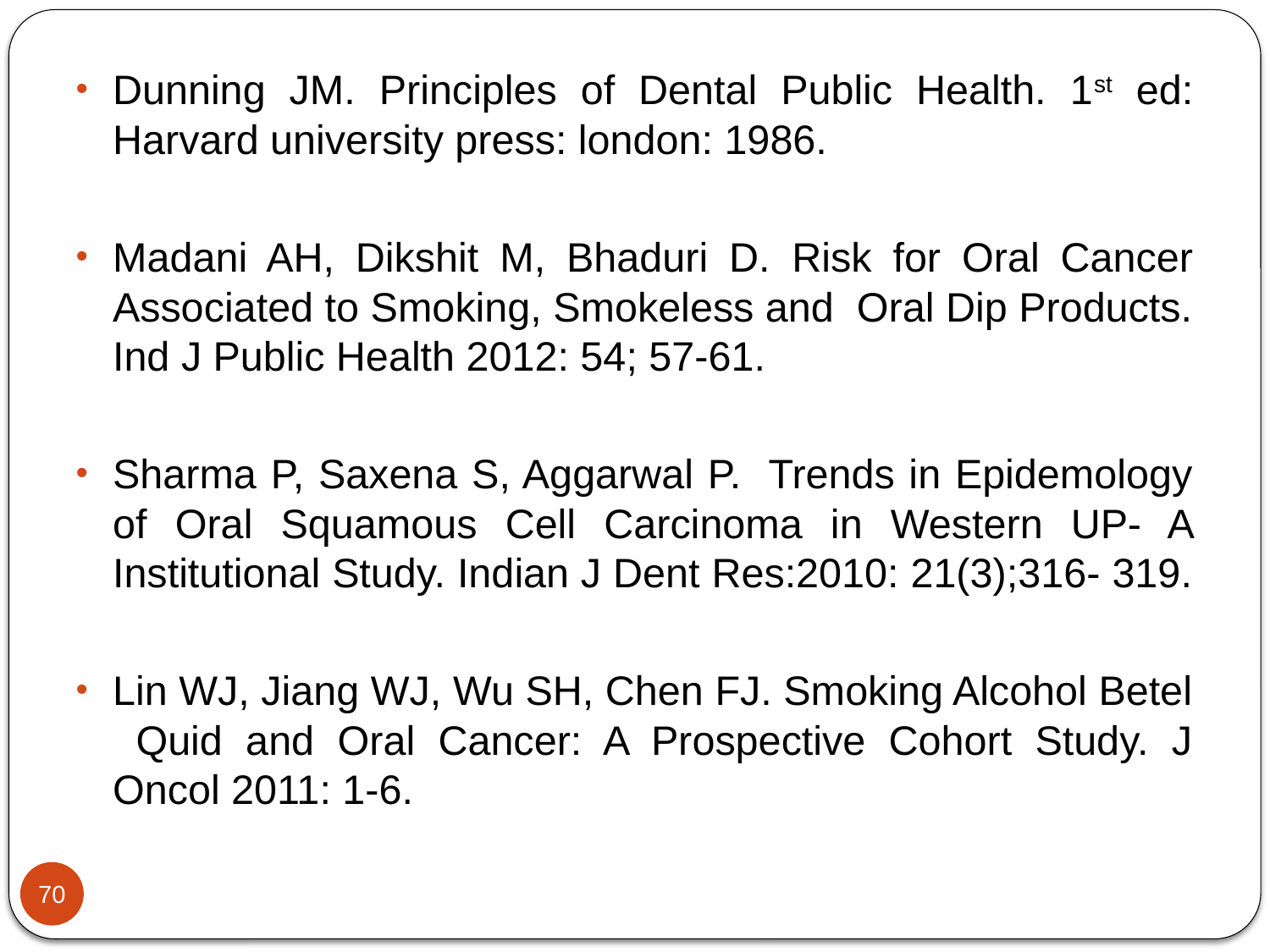

Dunning JM. Principles of Dental Public Health. 1st ed: Harvard university press: london: 1986.

Madani AH, Dikshit M, Bhaduri D. Risk for Oral Cancer Associated to Smoking, Smokeless and  Oral Dip Products. Ind J Public Health 2012: 54; 57-61.

Sharma P, Saxena S, Aggarwal P.  Trends in Epidemology of Oral Squamous Cell Carcinoma in Western UP- A Institutional Study. Indian J Dent Res:2010: 21(3);316- 319.

Lin WJ, Jiang WJ, Wu SH, Chen FJ. Smoking Alcohol Betel  Quid and Oral Cancer: A Prospective Cohort Study. J Oncol 2011: 1-6.
70